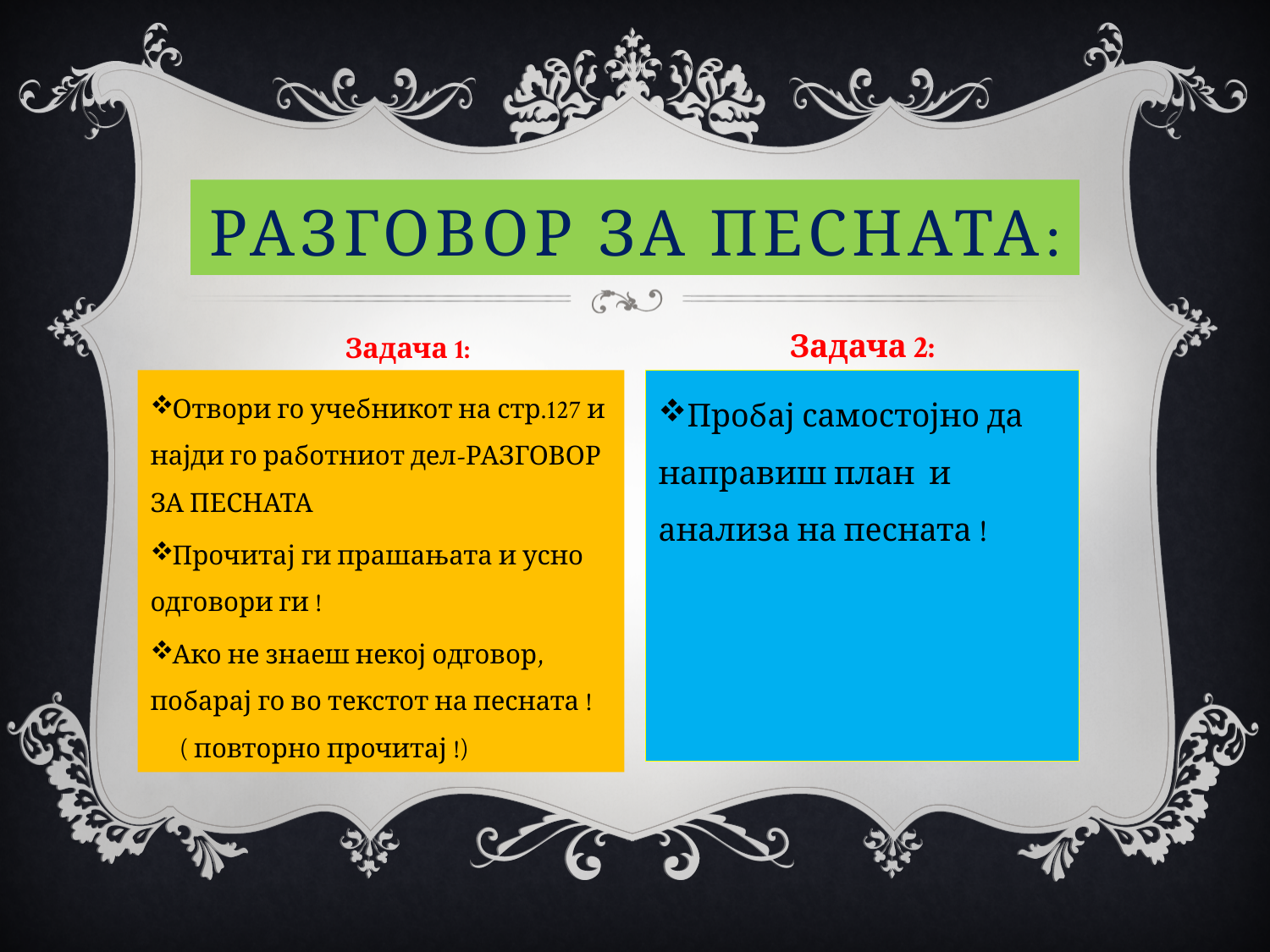

# Разговор за песната:
Задача 2:
Задача 1:
Отвори го учебникот на стр.127 и најди го работниот дел-РАЗГОВОР ЗА ПЕСНАТА
Прочитај ги прашањата и усно одговори ги !
Ако не знаеш некој одговор, побарај го во текстот на песната !         ( повторно прочитај !)
Пробај самостојно да направиш план  и анализа на песната !